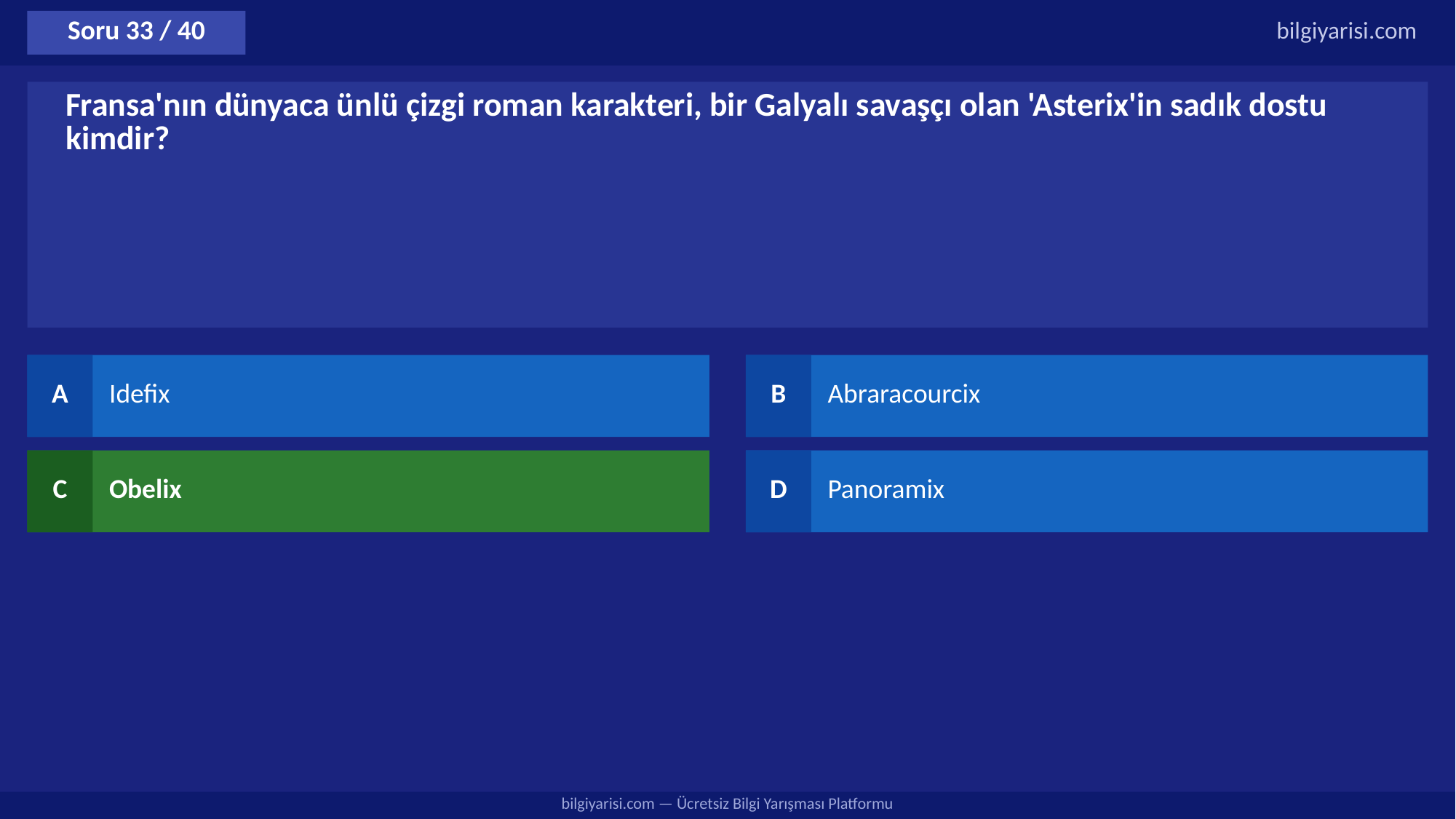

Soru 33 / 40
bilgiyarisi.com

Fransa'nın dünyaca ünlü çizgi roman karakteri, bir Galyalı savaşçı olan 'Asterix'in sadık dostu kimdir?

A
Idefix

B
Abraracourcix

C
Obelix

D
Panoramix
bilgiyarisi.com — Ücretsiz Bilgi Yarışması Platformu